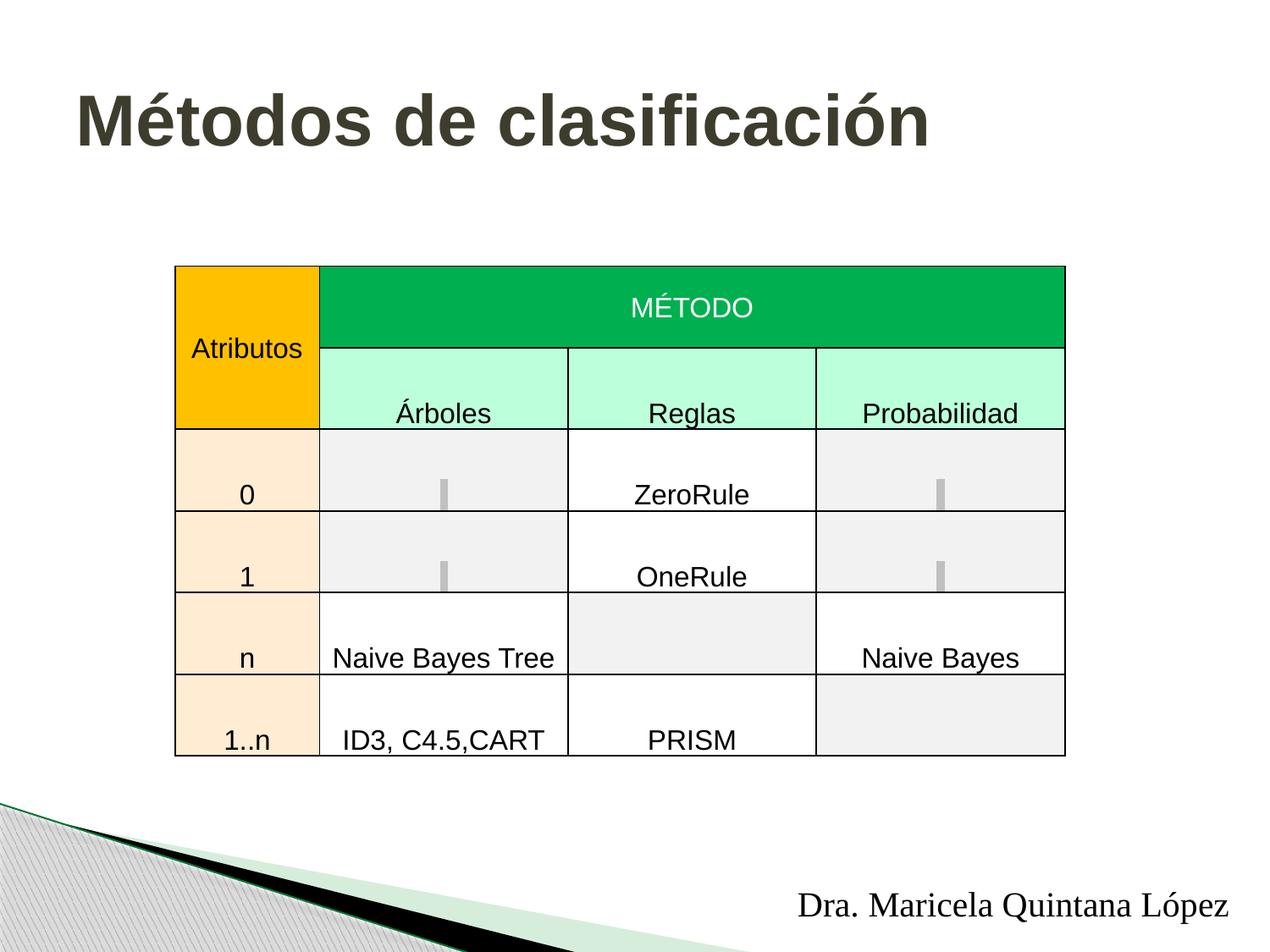

# Métodos de clasificación
| Atributos | MÉTODO |  |  |
| --- | --- | --- | --- |
|  | Árboles | Reglas | Probabilidad |
| 0 |  | ZeroRule |  |
| 1 |  | OneRule |  |
| n | Naive Bayes Tree |  | Naive Bayes |
| 1..n | ID3, C4.5,CART | PRISM |  |
Dra. Maricela Quintana López